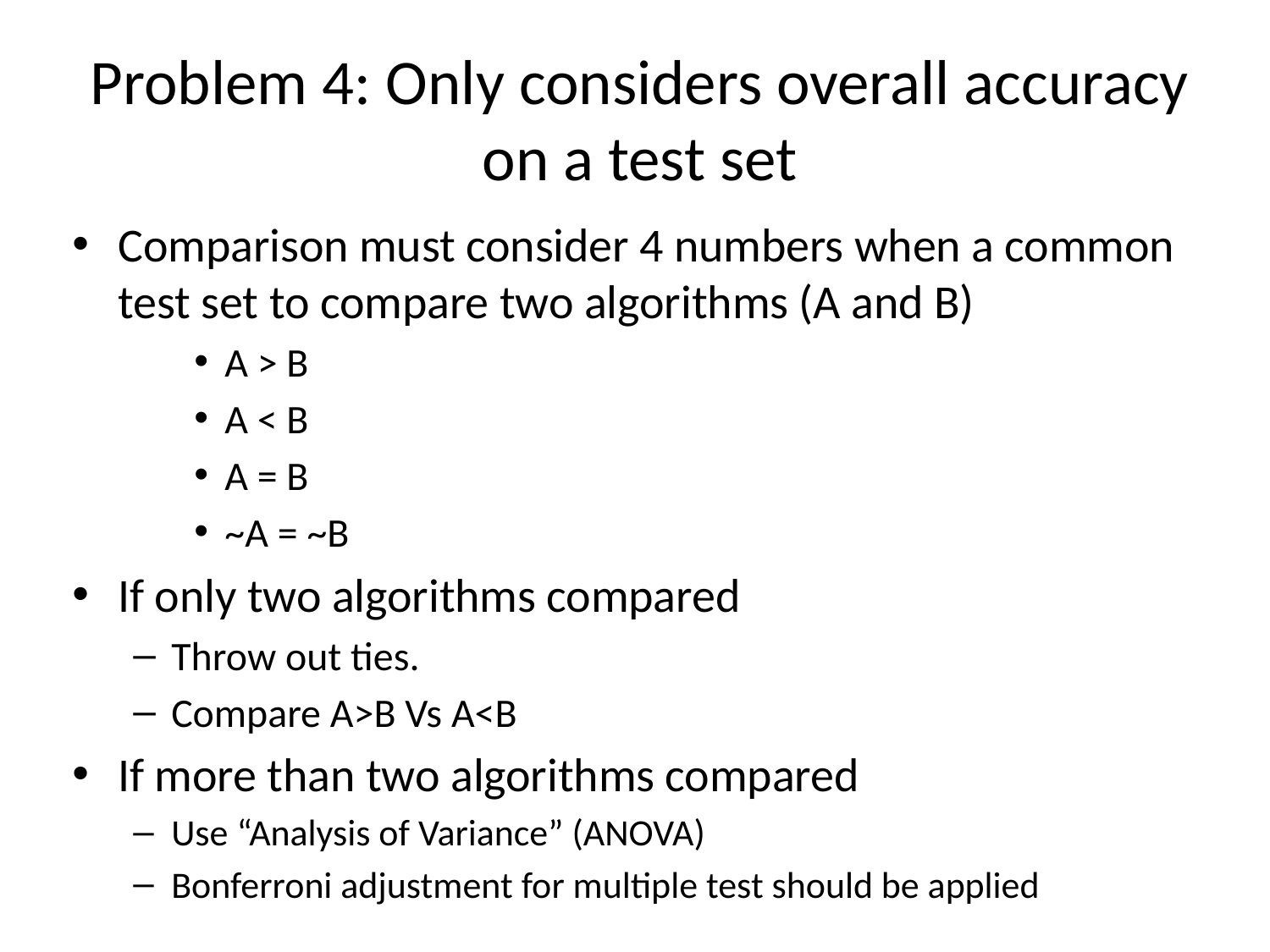

# Problem 4: Only considers overall accuracy on a test set
Comparison must consider 4 numbers when a common test set to compare two algorithms (A and B)
A > B
A < B
A = B
~A = ~B
If only two algorithms compared
Throw out ties.
Compare A>B Vs A<B
If more than two algorithms compared
Use “Analysis of Variance” (ANOVA)
Bonferroni adjustment for multiple test should be applied